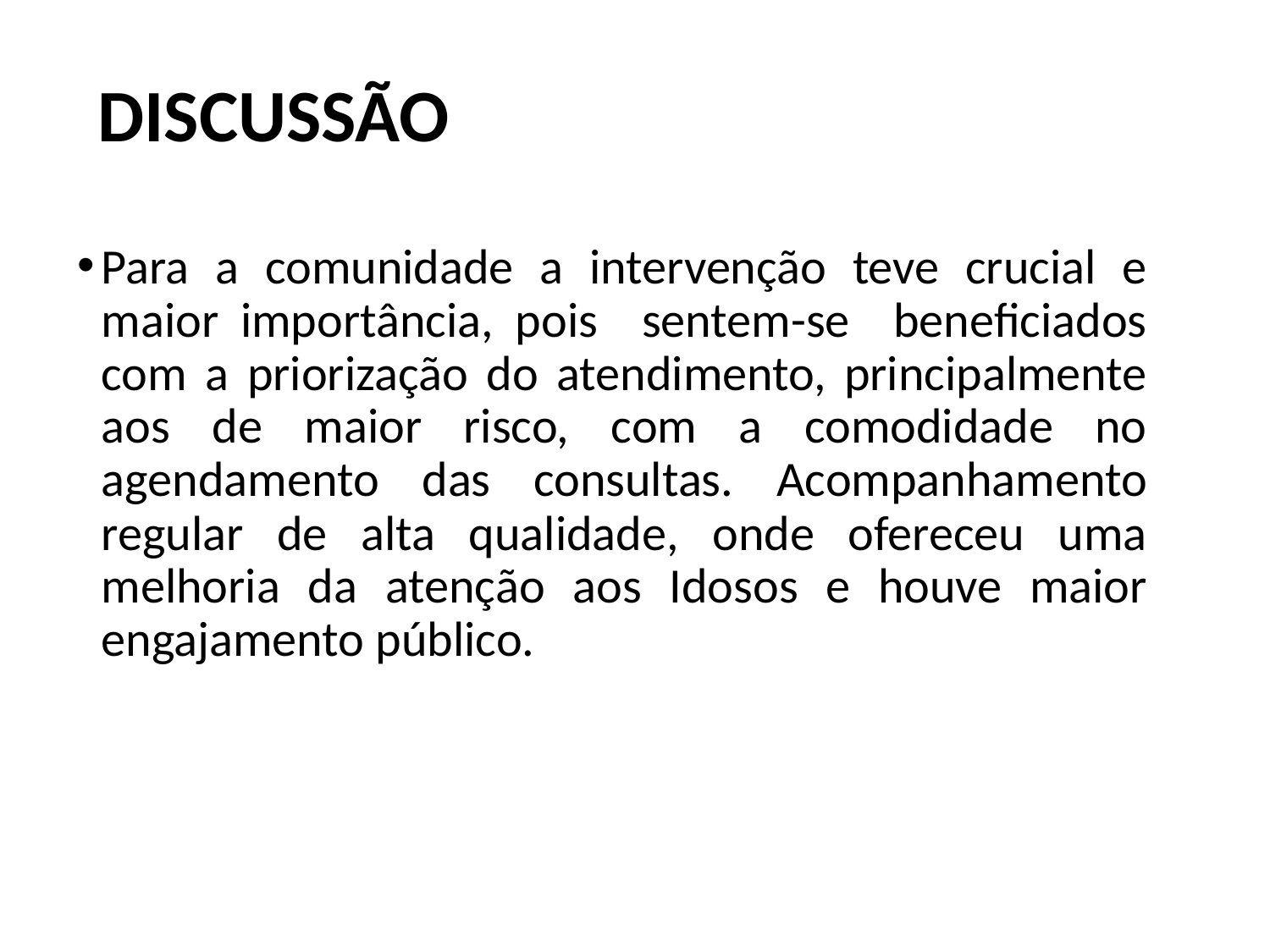

# DISCUSSÃO
Para a comunidade a intervenção teve crucial e maior importância, pois  sentem-se  beneficiados com a priorização do atendimento, principalmente aos de maior risco, com a comodidade no agendamento das consultas. Acompanhamento regular de alta qualidade, onde ofereceu uma melhoria da atenção aos Idosos e houve maior engajamento público.